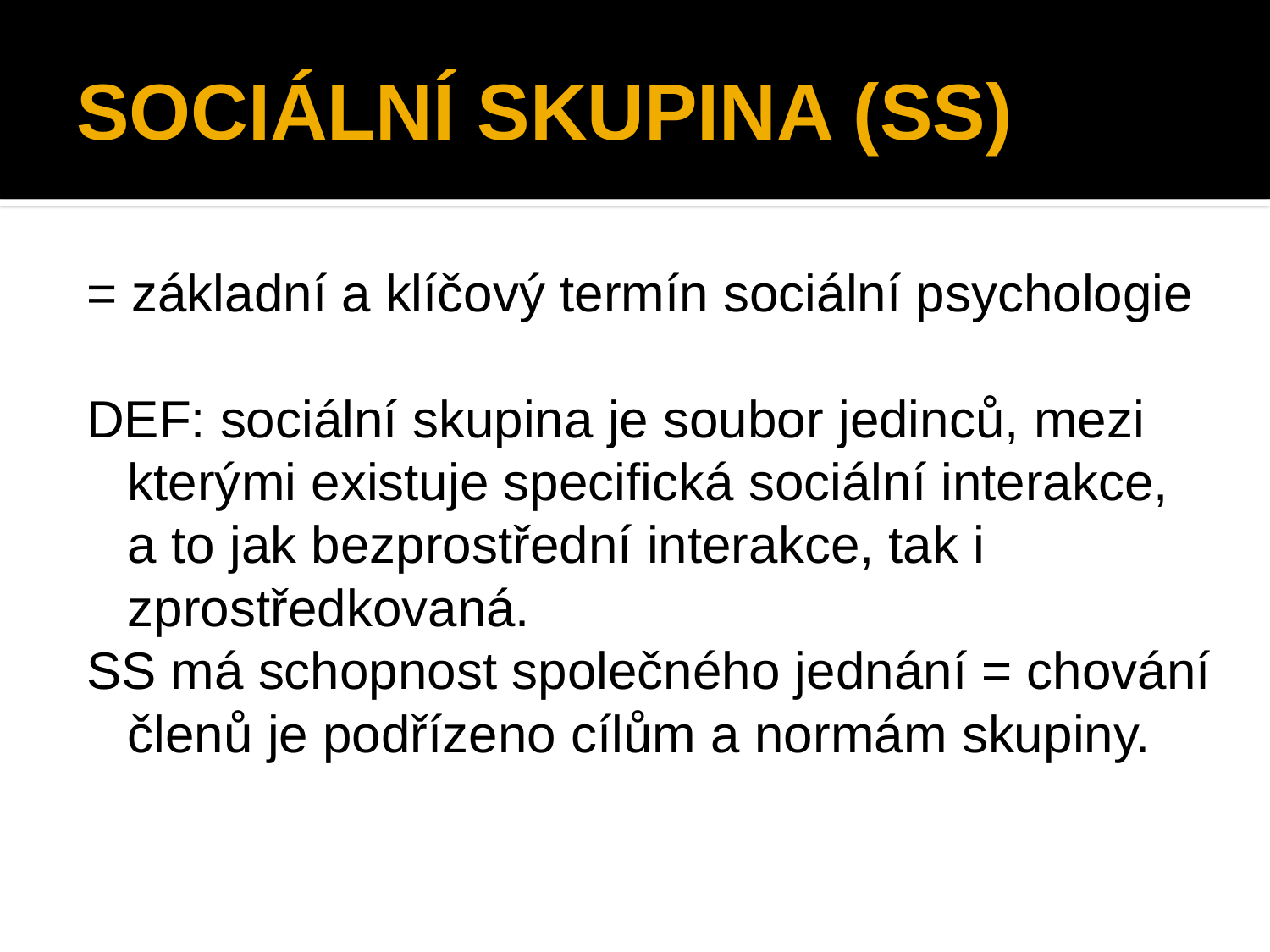

# SOCIÁLNÍ SKUPINA (SS)
= základní a klíčový termín sociální psychologie

DEF: sociální skupina je soubor jedinců, mezi kterými existuje specifická sociální interakce, a to jak bezprostřední interakce, tak i zprostředkovaná.
SS má schopnost společného jednání = chování členů je podřízeno cílům a normám skupiny.